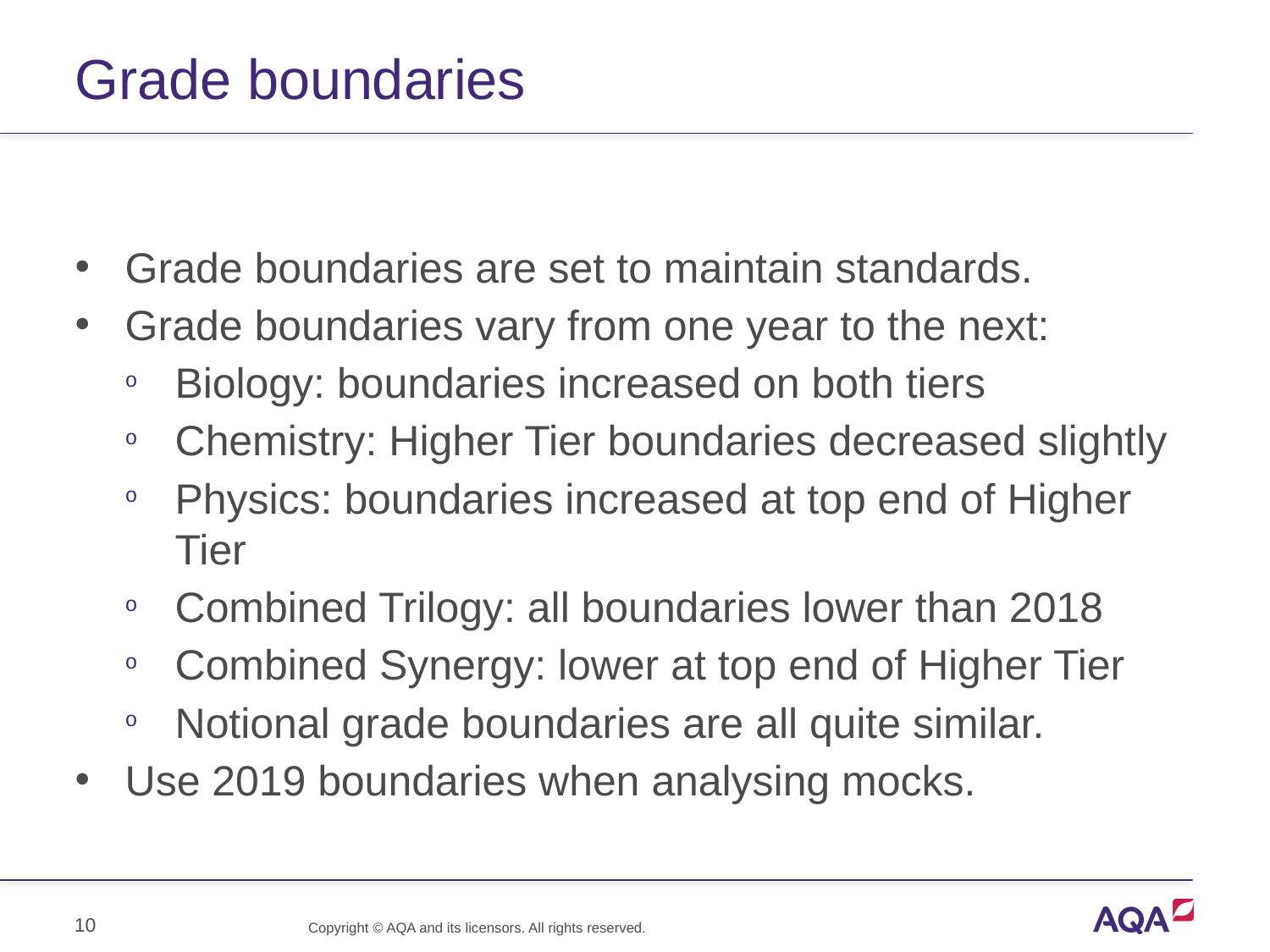

# Grade boundaries
Grade boundaries are set to maintain standards.
Grade boundaries vary from one year to the next:
Biology: boundaries increased on both tiers
Chemistry: Higher Tier boundaries decreased slightly
Physics: boundaries increased at top end of Higher Tier
Combined Trilogy: all boundaries lower than 2018
Combined Synergy: lower at top end of Higher Tier
Notional grade boundaries are all quite similar.
Use 2019 boundaries when analysing mocks.
10
Copyright © AQA and its licensors. All rights reserved.